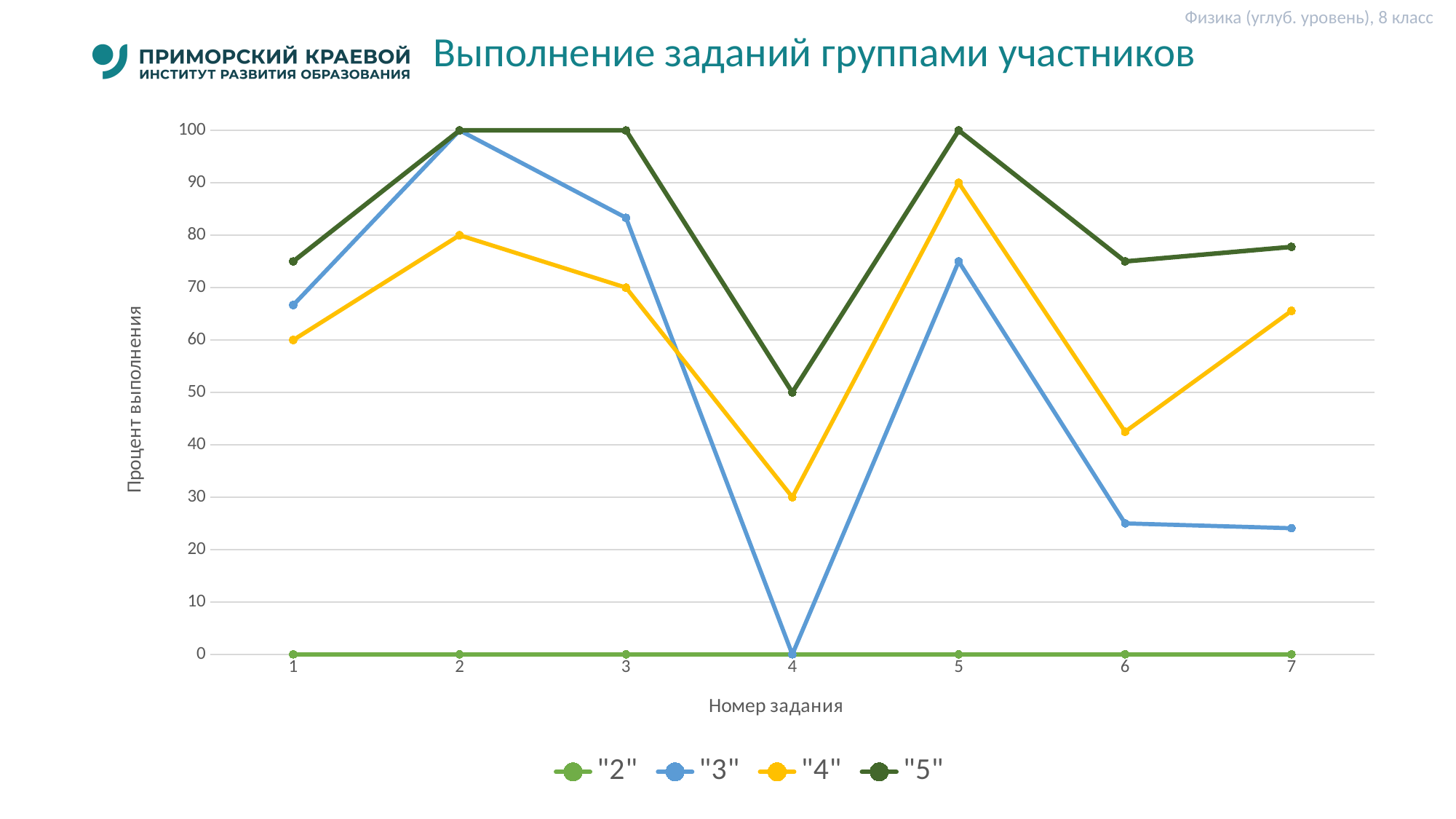

Физика (углуб. уровень), 8 класс
# Выполнение заданий группами участников

### Chart

| Category | "2" | "3" | "4" | "5" |
|---|---|---|---|---|
| 1 | 0.0 | 66.67 | 60.0 | 75.0 |
| 2 | 0.0 | 100.0 | 80.0 | 100.0 |
| 3 | 0.0 | 83.33 | 70.0 | 100.0 |
| 4 | 0.0 | 0.0 | 30.0 | 50.0 |
| 5 | 0.0 | 75.0 | 90.0 | 100.0 |
| 6 | 0.0 | 25.0 | 42.5 | 75.0 |
| 7 | 0.0 | 24.07 | 65.56 | 77.78 |